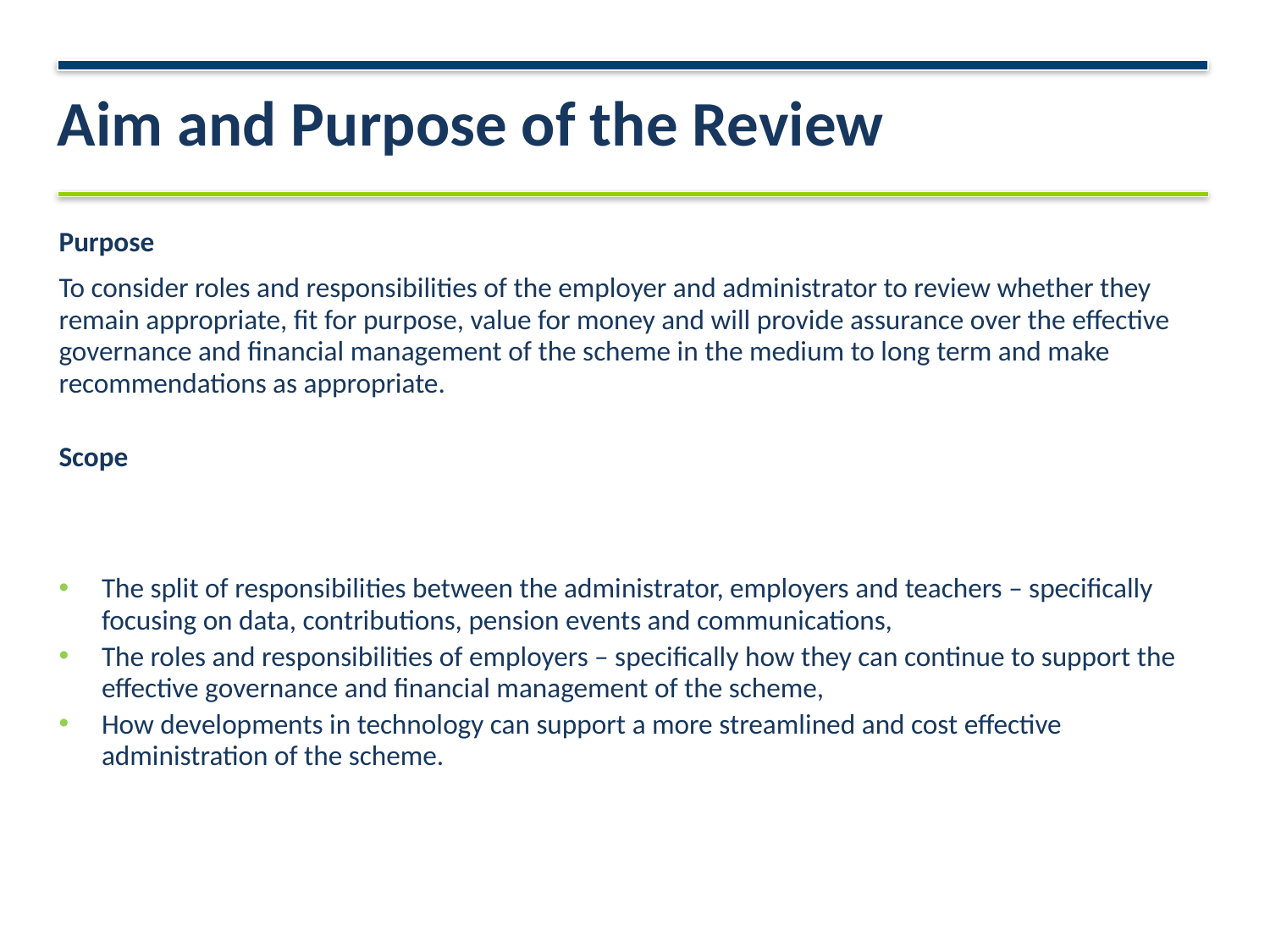

# Aim and Purpose of the Review
Purpose

To consider roles and responsibilities of the employer and administrator to review whether they remain appropriate, fit for purpose, value for money and will provide assurance over the effective governance and financial management of the scheme in the medium to long term and make recommendations as appropriate.
Scope
The review will consider:

The split of responsibilities between the administrator, employers and teachers – specifically focusing on data, contributions, pension events and communications,
The roles and responsibilities of employers – specifically how they can continue to support the effective governance and financial management of the scheme,
How developments in technology can support a more streamlined and cost effective administration of the scheme.